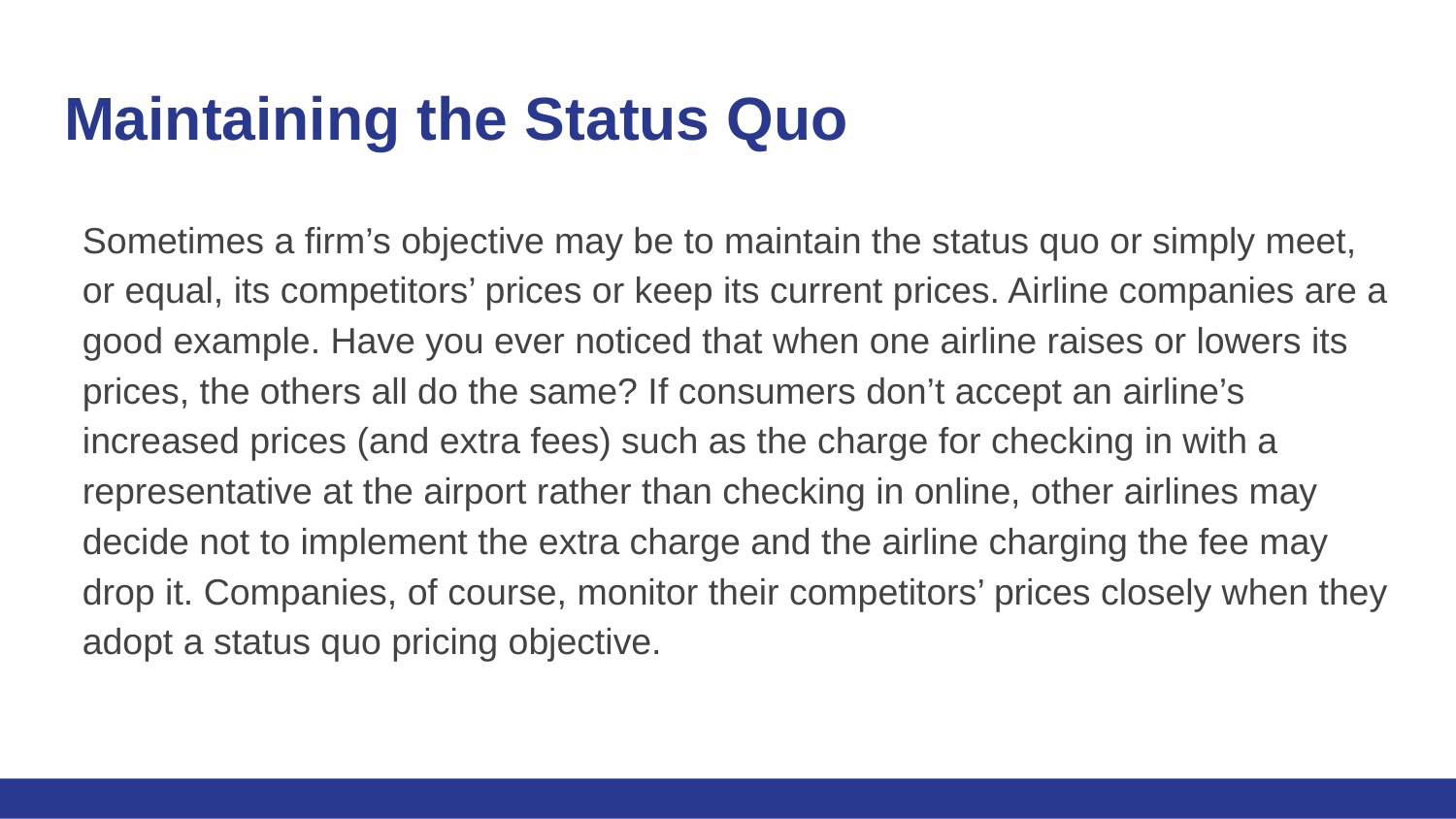

# Maintaining the Status Quo
Sometimes a firm’s objective may be to maintain the status quo or simply meet, or equal, its competitors’ prices or keep its current prices. Airline companies are a good example. Have you ever noticed that when one airline raises or lowers its prices, the others all do the same? If consumers don’t accept an airline’s increased prices (and extra fees) such as the charge for checking in with a representative at the airport rather than checking in online, other airlines may decide not to implement the extra charge and the airline charging the fee may drop it. Companies, of course, monitor their competitors’ prices closely when they adopt a status quo pricing objective.